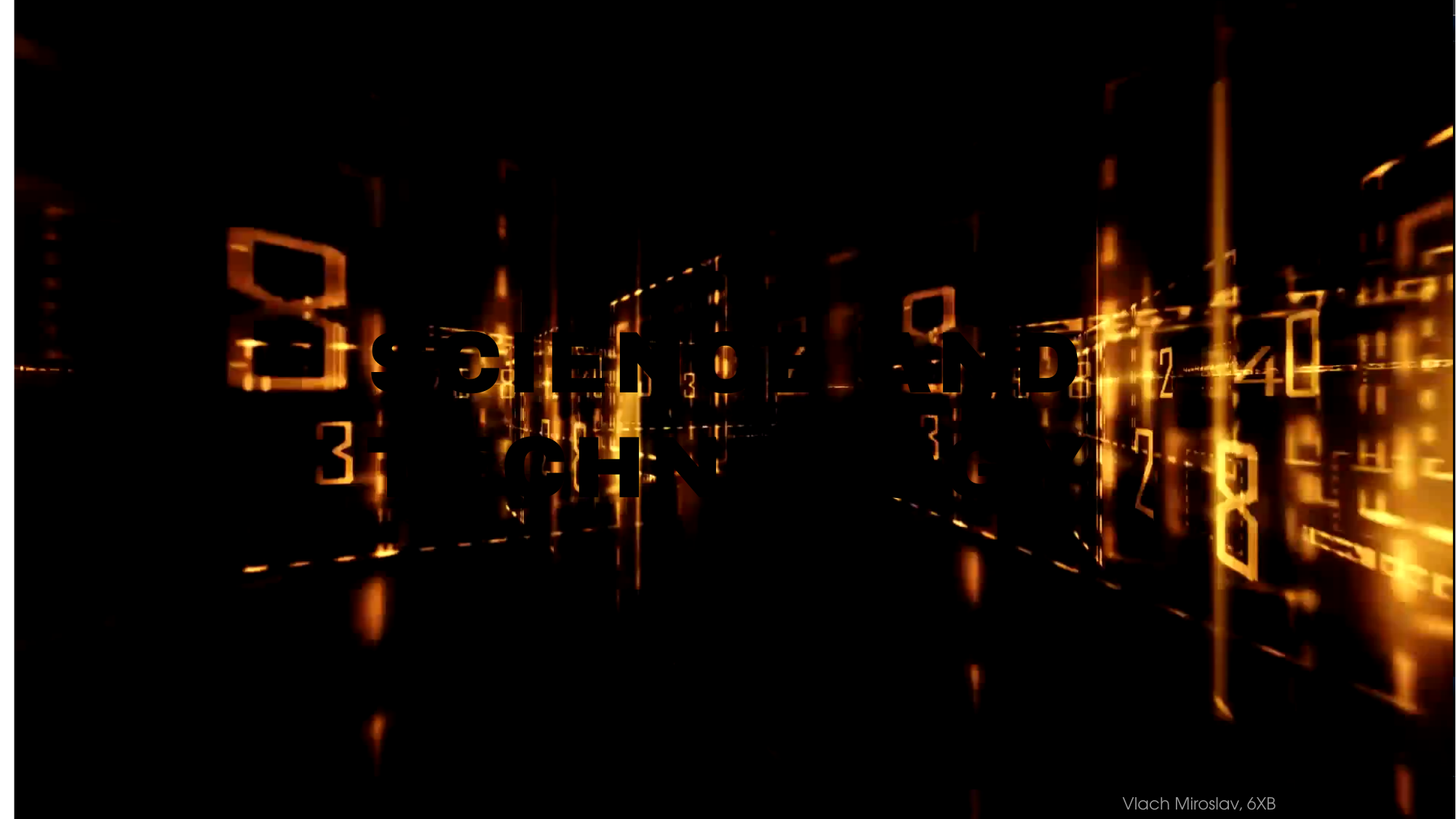

# Science and technology
Vlach Miroslav, 6XB